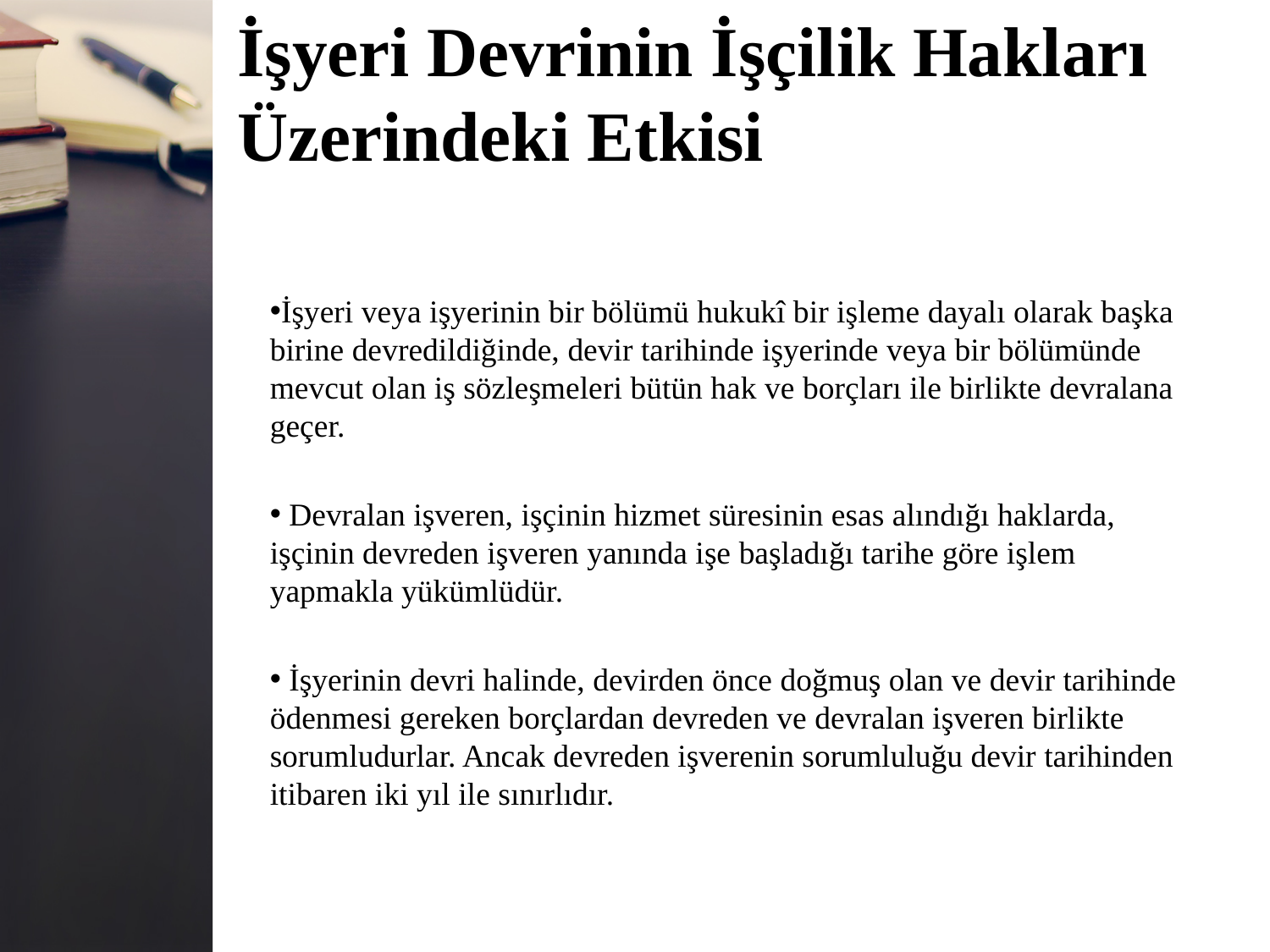

# İşyeri Devrinin İşçilik Hakları Üzerindeki Etkisi

İşyeri veya işyerinin bir bölümü hukukî bir işleme dayalı olarak başka birine devredildiğinde, devir tarihinde işyerinde veya bir bölümünde
mevcut olan iş sözleşmeleri bütün hak ve borçları ile birlikte devralana
geçer.

 Devralan işveren, işçinin hizmet süresinin esas alındığı haklarda,
işçinin devreden işveren yanında işe başladığı tarihe göre işlem
yapmakla yükümlüdür.

 İşyerinin devri halinde, devirden önce doğmuş olan ve devir tarihinde
ödenmesi gereken borçlardan devreden ve devralan işveren birlikte
sorumludurlar. Ancak devreden işverenin sorumluluğu devir tarihinden
itibaren iki yıl ile sınırlıdır.